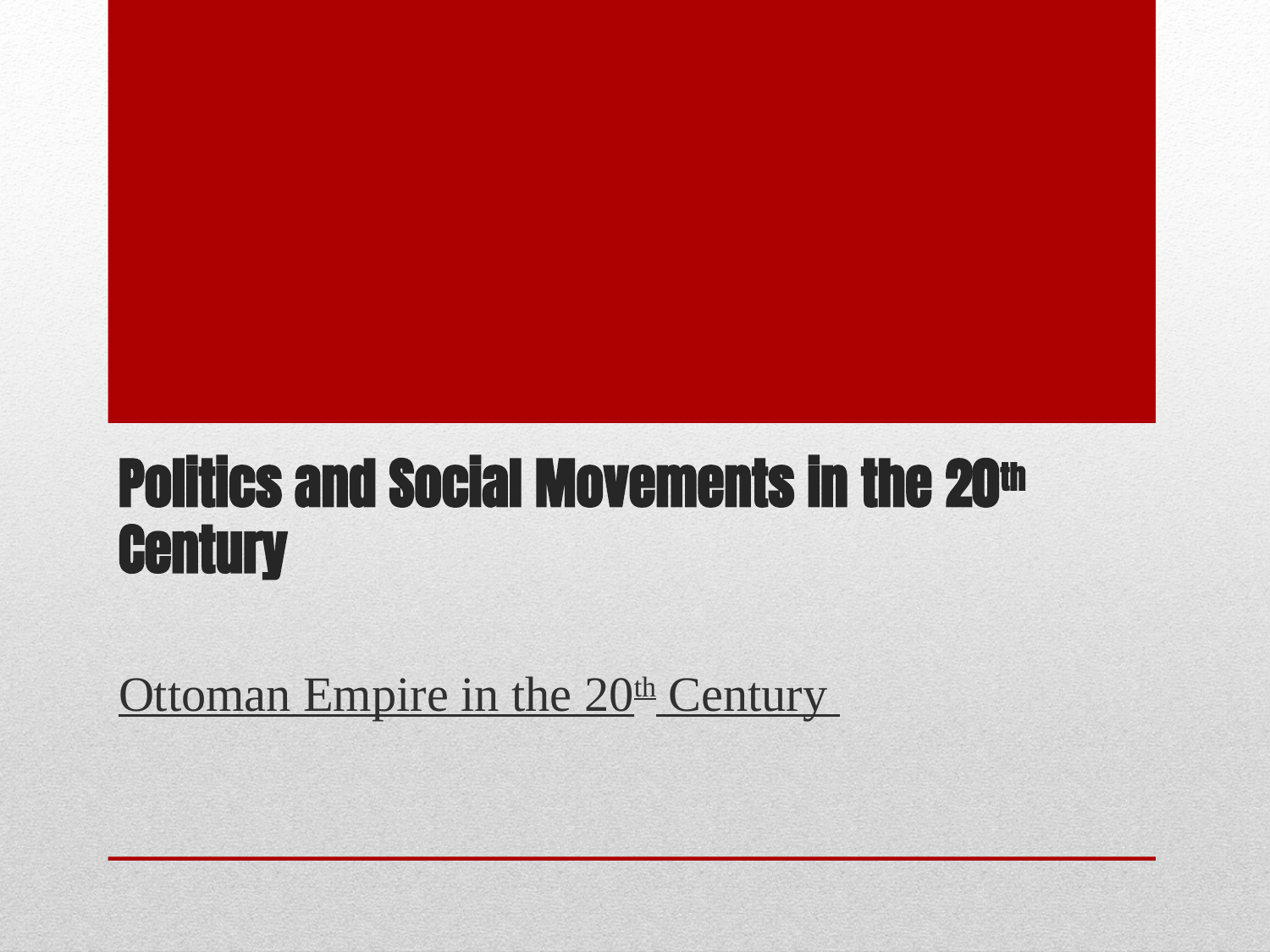

# Politics and Social Movements in the 20th Century
Ottoman Empire in the 20th Century